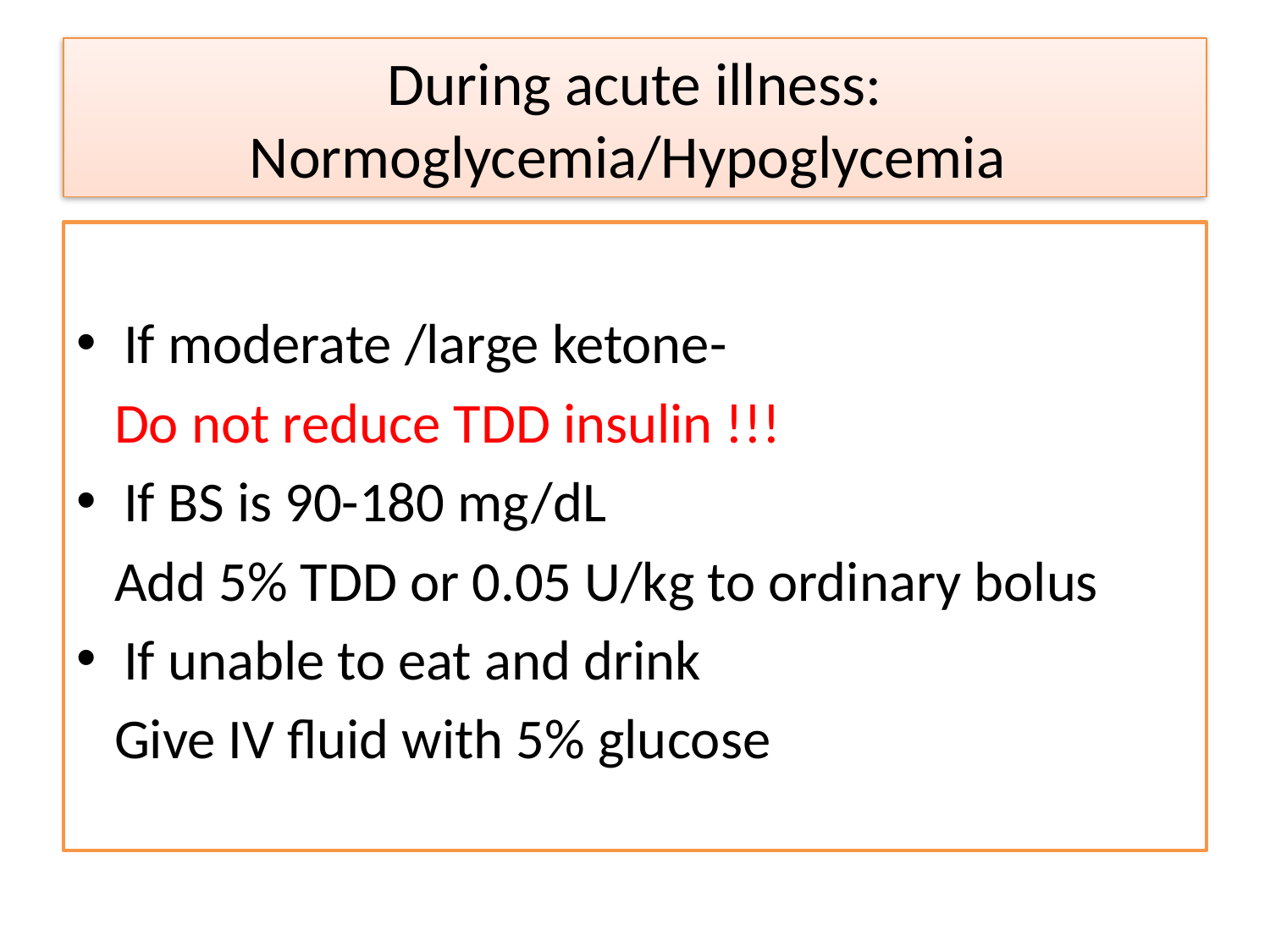

# During acute illness: Normoglycemia/Hypoglycemia

If moderate /large ketone-
   Do not reduce TDD insulin !!!
If BS is 90-180 mg/dL
   Add 5% TDD or 0.05 U/kg to ordinary bolus
If unable to eat and drink
   Give IV fluid with 5% glucose